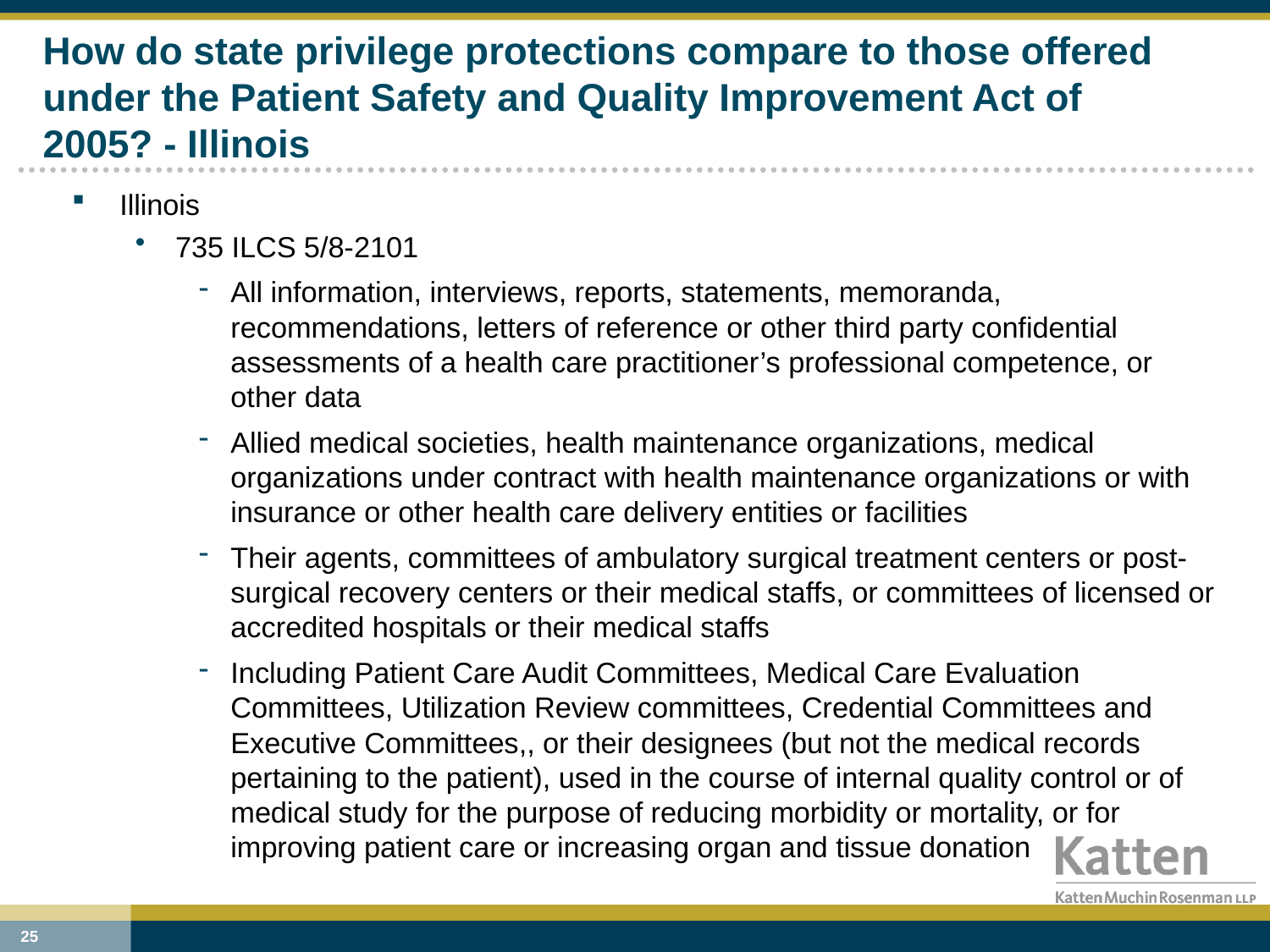

# How do state privilege protections compare to those offered under the Patient Safety and Quality Improvement Act of 2005? - Illinois
Illinois
735 ILCS 5/8-2101
All information, interviews, reports, statements, memoranda, recommendations, letters of reference or other third party confidential assessments of a health care practitioner’s professional competence, or other data
Allied medical societies, health maintenance organizations, medical organizations under contract with health maintenance organizations or with insurance or other health care delivery entities or facilities
Their agents, committees of ambulatory surgical treatment centers or post-surgical recovery centers or their medical staffs, or committees of licensed or accredited hospitals or their medical staffs
Including Patient Care Audit Committees, Medical Care Evaluation Committees, Utilization Review committees, Credential Committees and Executive Committees,, or their designees (but not the medical records pertaining to the patient), used in the course of internal quality control or of medical study for the purpose of reducing morbidity or mortality, or for improving patient care or increasing organ and tissue donation